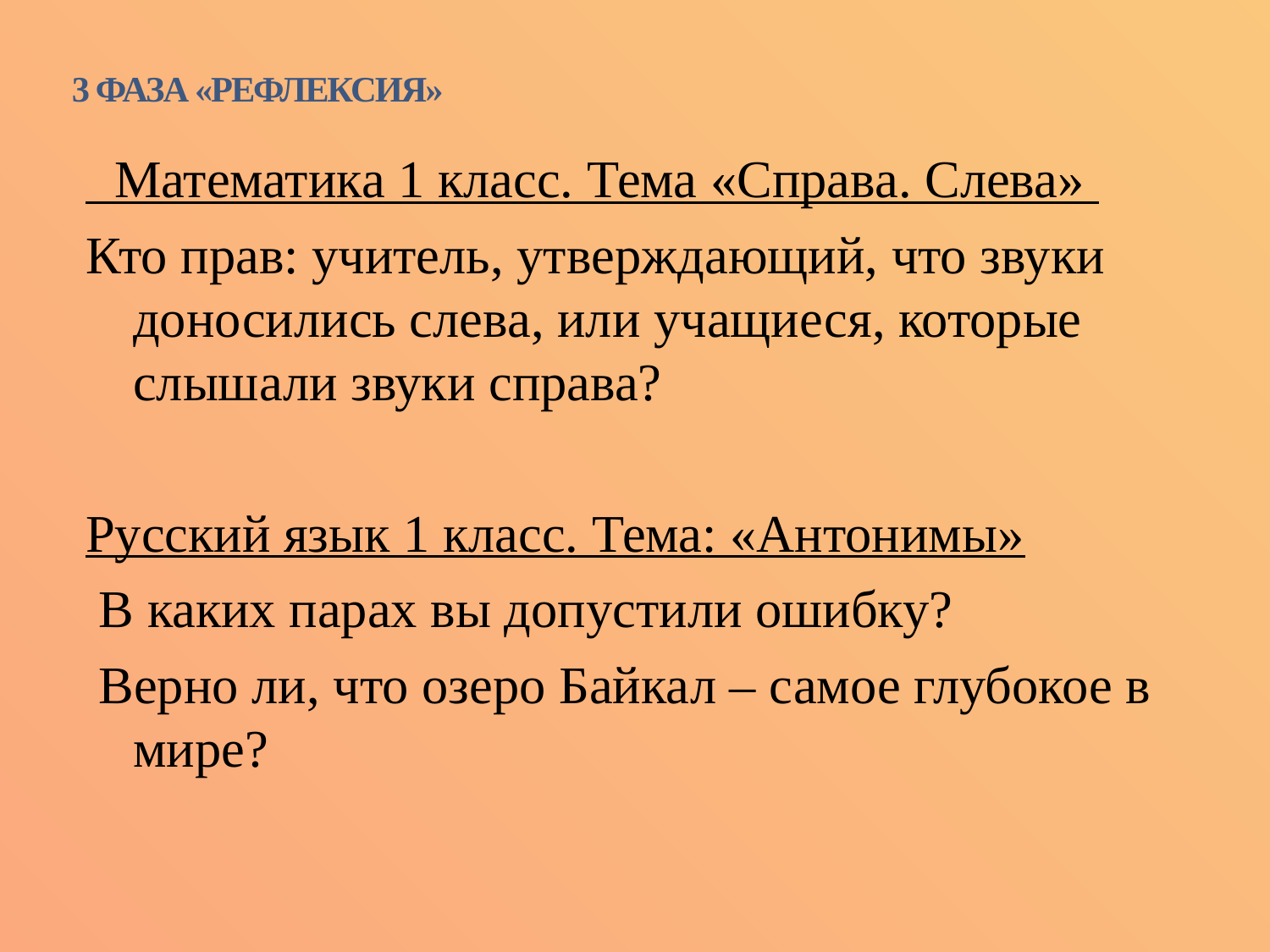

# 3 ФАЗА «РЕФЛЕКСИЯ»
  Математика 1 класс. Тема «Справа. Слева»
Кто прав: учитель, утверждающий, что звуки доносились слева, или учащиеся, которые слышали звуки справа?

Русский язык 1 класс. Тема: «Антонимы»
 В каких парах вы допустили ошибку?
 Верно ли, что озеро Байкал – самое глубокое в мире?